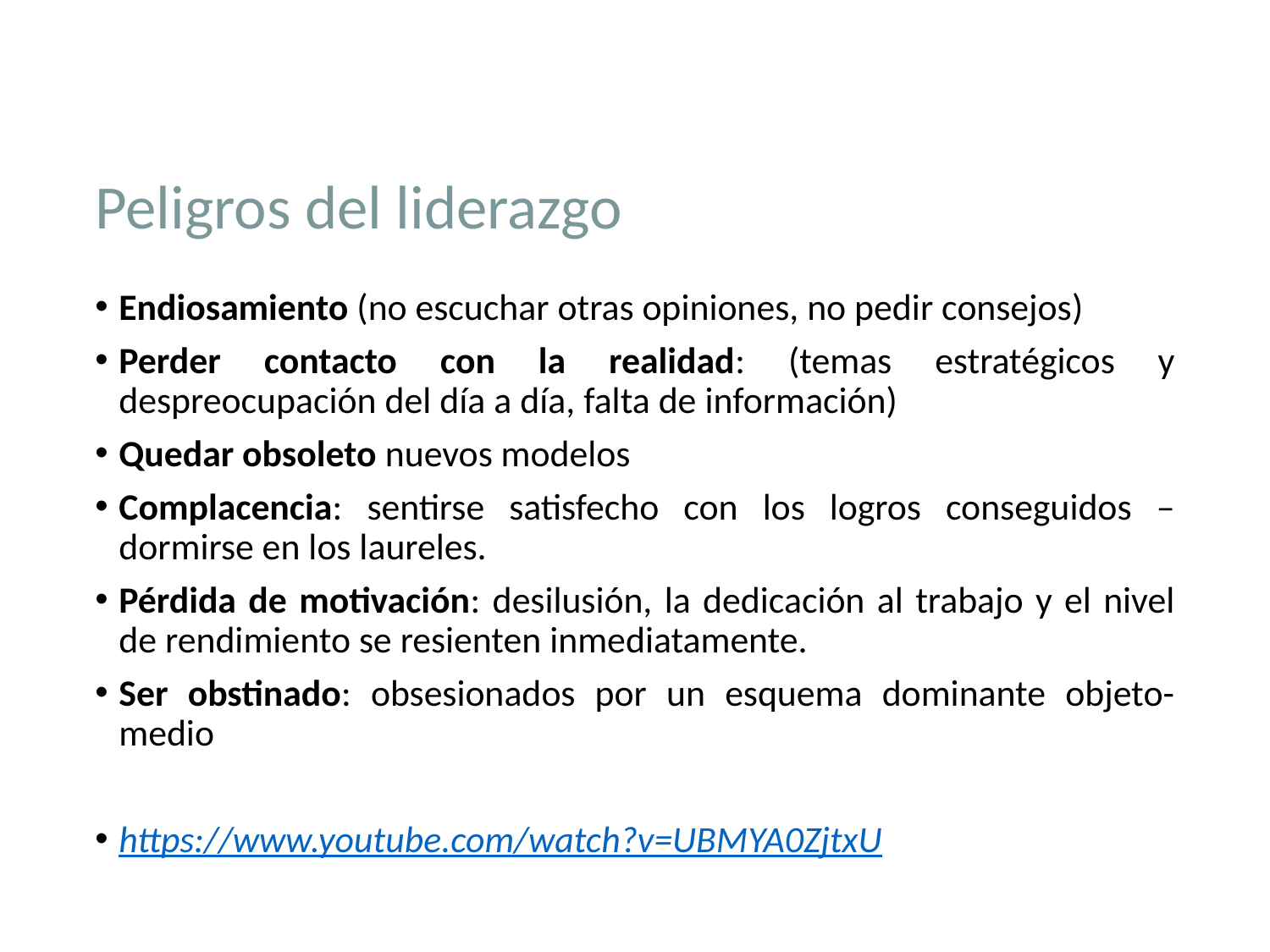

# Peligros del liderazgo
Endiosamiento (no escuchar otras opiniones, no pedir consejos)
Perder contacto con la realidad: (temas estratégicos y despreocupación del día a día, falta de información)
Quedar obsoleto nuevos modelos
Complacencia: sentirse satisfecho con los logros conseguidos – dormirse en los laureles.
Pérdida de motivación: desilusión, la dedicación al trabajo y el nivel de rendimiento se resienten inmediatamente.
Ser obstinado: obsesionados por un esquema dominante objeto-medio

https://www.youtube.com/watch?v=UBMYA0ZjtxU